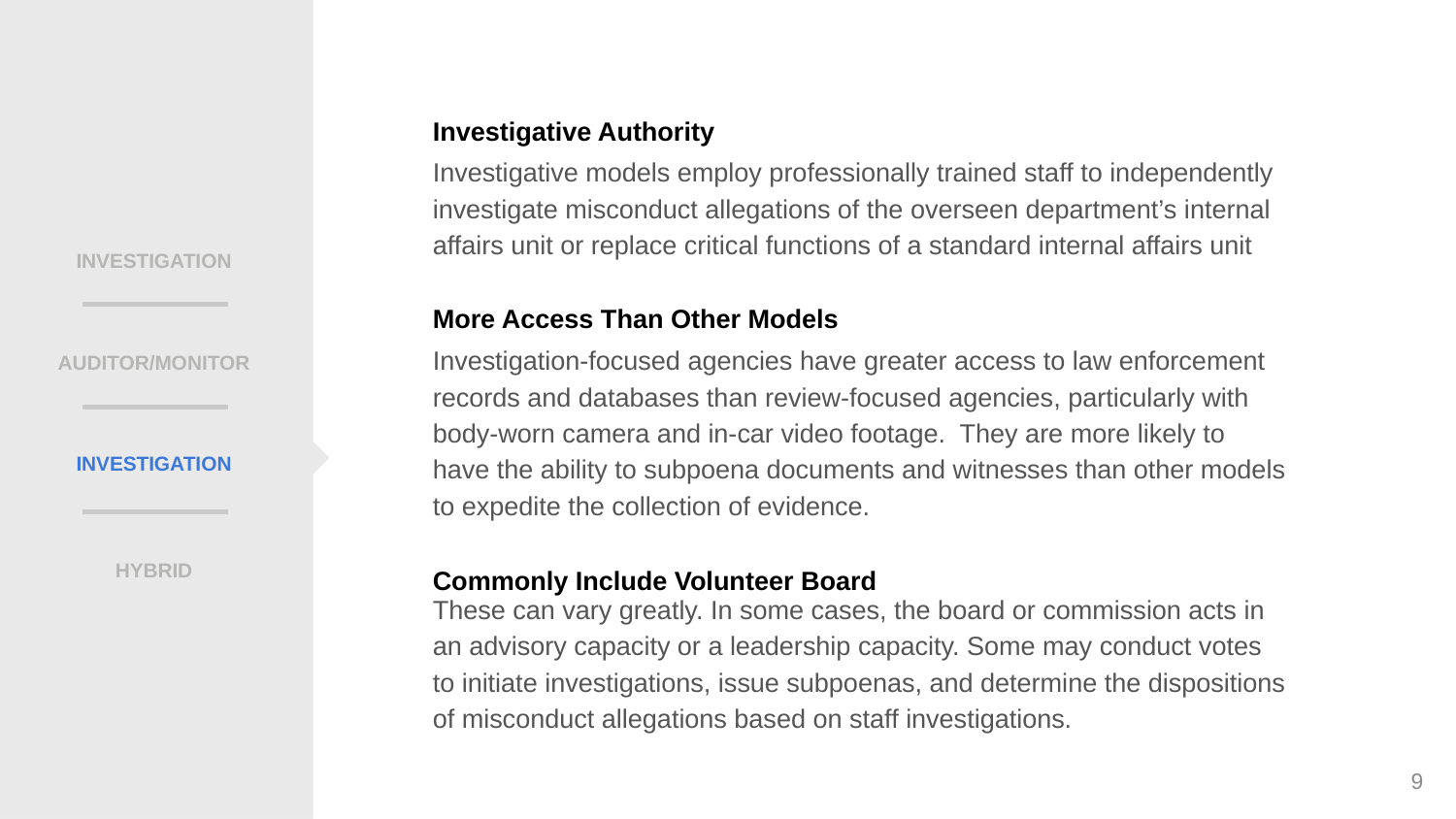

Investigative Authority

Investigative models employ professionally trained staff to independently investigate misconduct allegations of the overseen department’s internal affairs unit or replace critical functions of a standard internal affairs unit
INVESTIGATION
More Access Than Other Models
AUDITOR/MONITOR
Investigation-focused agencies have greater access to law enforcement records and databases than review-focused agencies, particularly with body-worn camera and in-car video footage.  They are more likely to have the ability to subpoena documents and witnesses than other models to expedite the collection of evidence.

INVESTIGATION

HYBRID
Commonly Include Volunteer Board
These can vary greatly. In some cases, the board or commission acts in an advisory capacity or a leadership capacity. Some may conduct votes to initiate investigations, issue subpoenas, and determine the dispositions of misconduct allegations based on staff investigations.

9